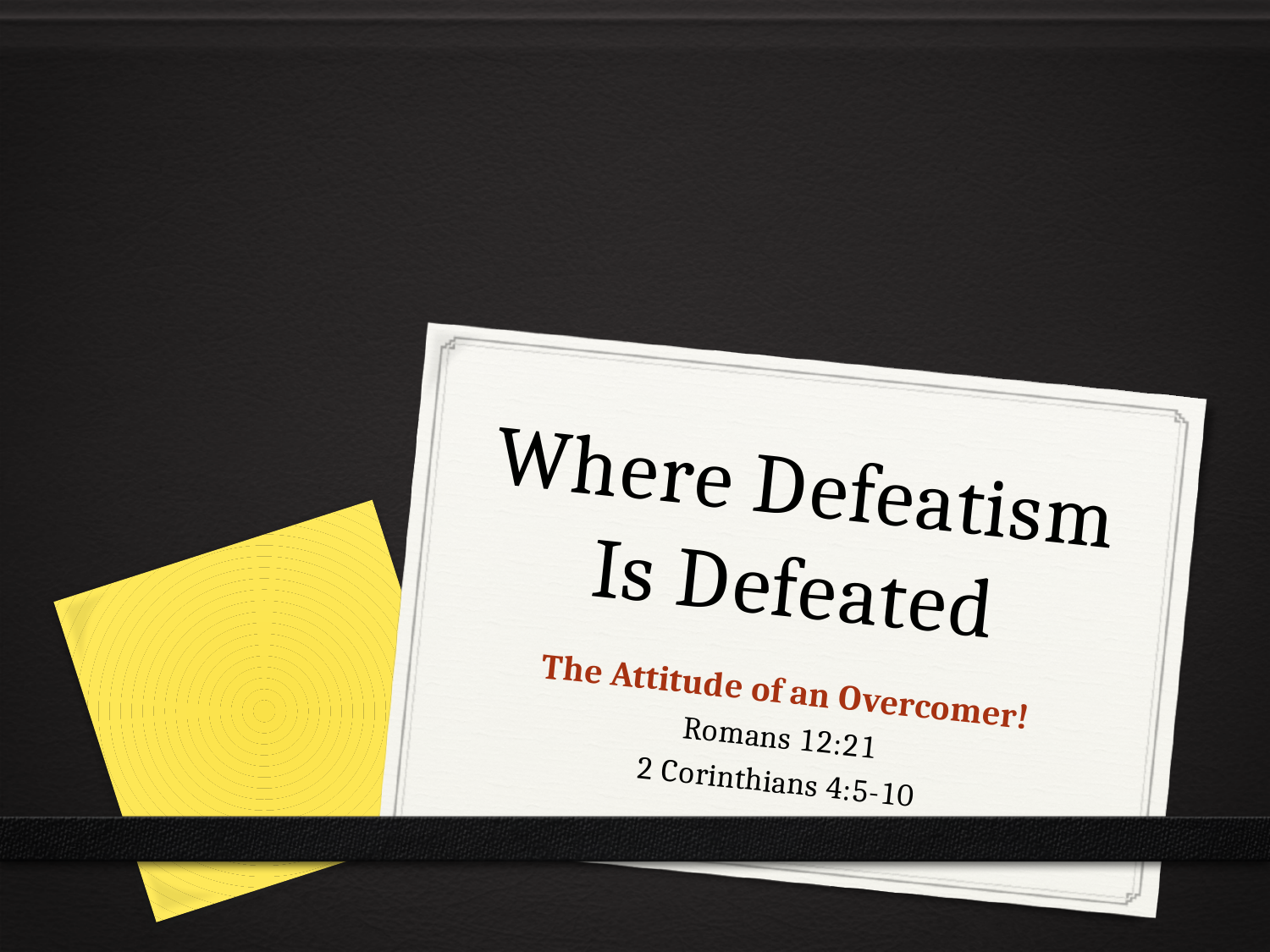

# Where Defeatism Is Defeated
The Attitude of an Overcomer!
Romans 12:21
2 Corinthians 4:5-10